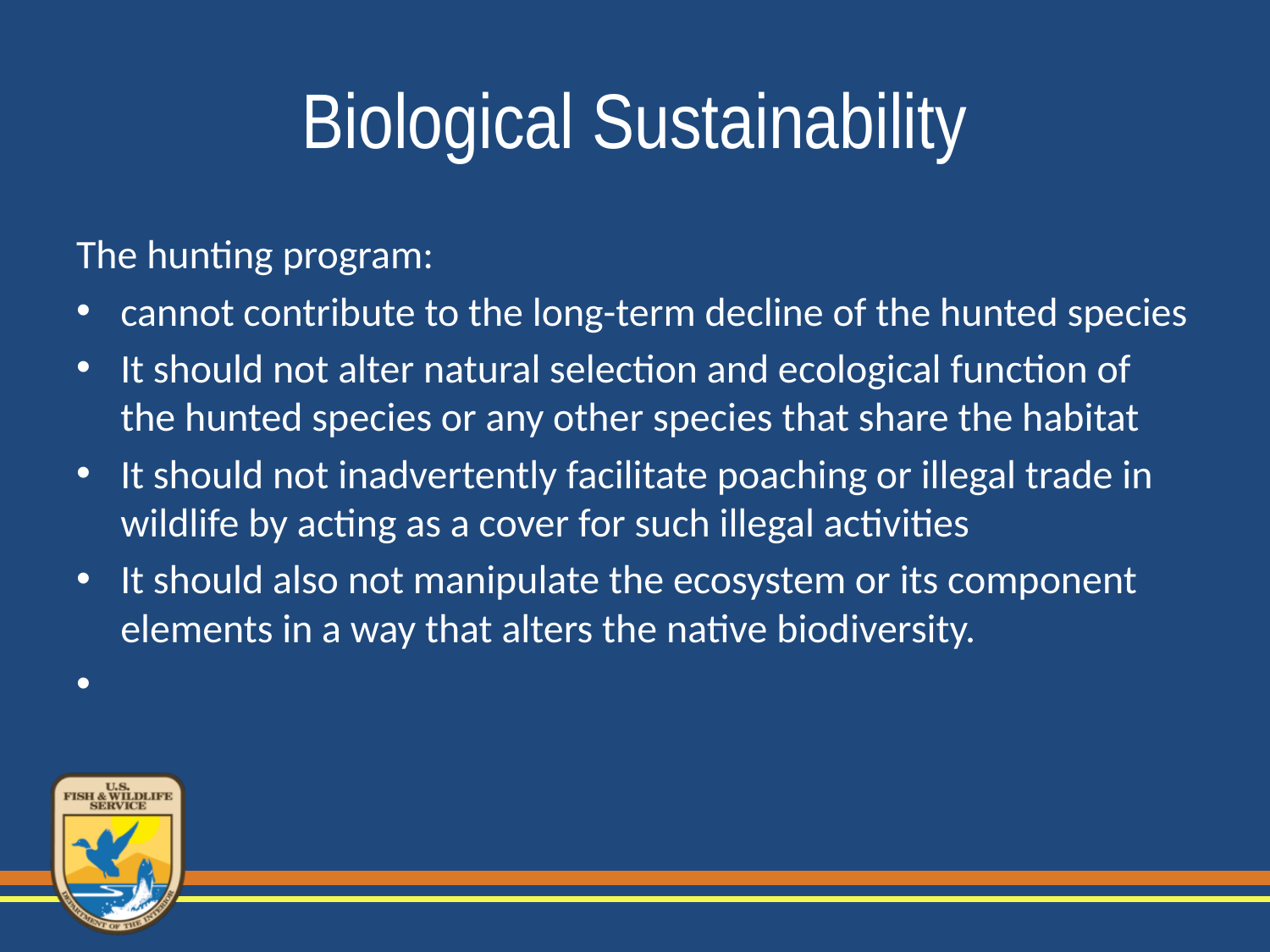

# Biological Sustainability
The hunting program:
cannot contribute to the long-term decline of the hunted species
It should not alter natural selection and ecological function of the hunted species or any other species that share the habitat
It should not inadvertently facilitate poaching or illegal trade in wildlife by acting as a cover for such illegal activities
It should also not manipulate the ecosystem or its component elements in a way that alters the native biodiversity.